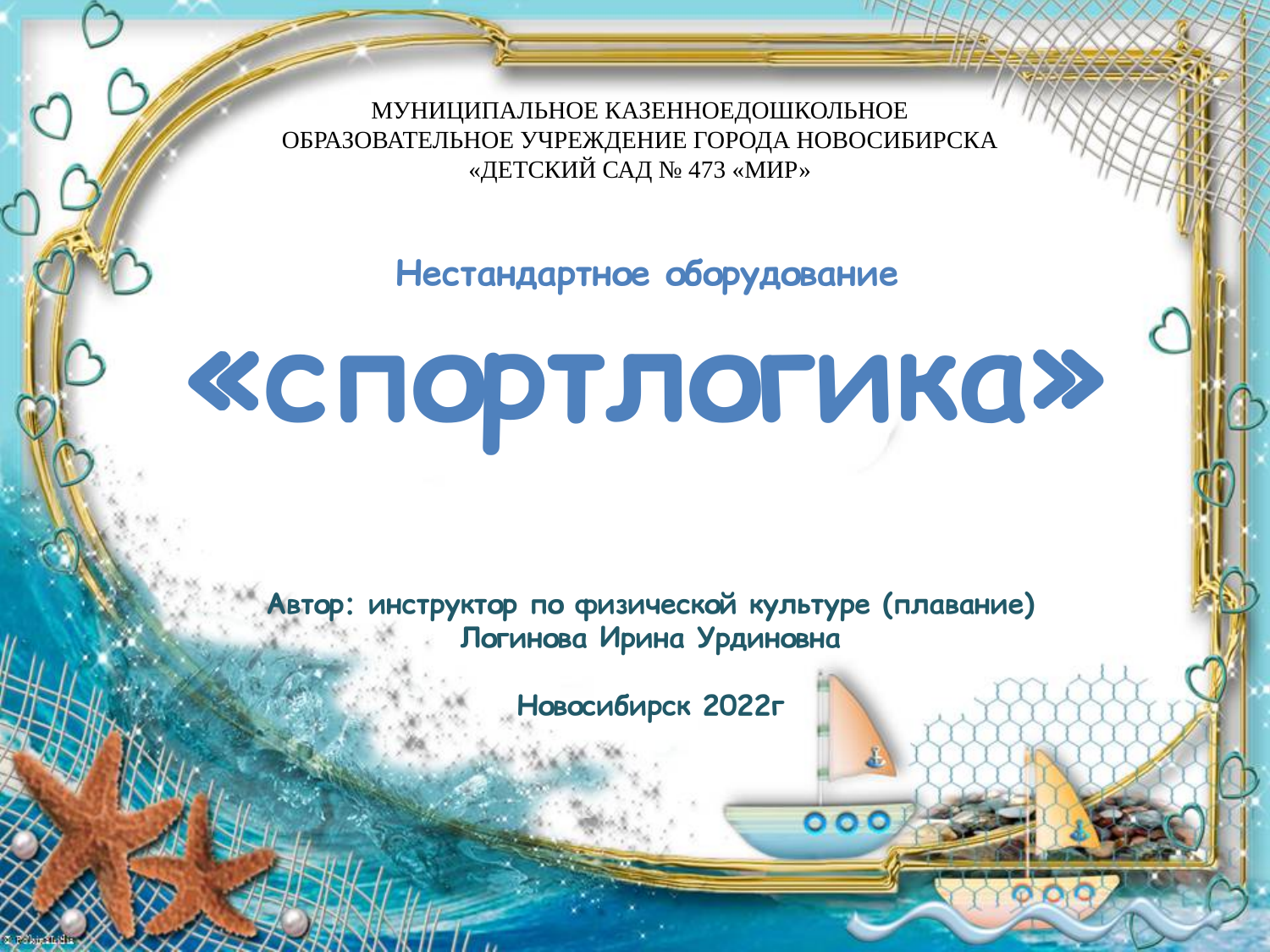

МУНИЦИПАЛЬНОЕ КАЗЕННОЕДОШКОЛЬНОЕ ОБРАЗОВАТЕЛЬНОЕ УЧРЕЖДЕНИЕ ГОРОДА НОВОСИБИРСКА «ДЕТСКИЙ САД № 473 «МИР»

# Нестандартное оборудование «спортлогика»

Автор: инструктор по физической культуре (плавание)
Логинова Ирина Урдиновна

Новосибирск 2022г